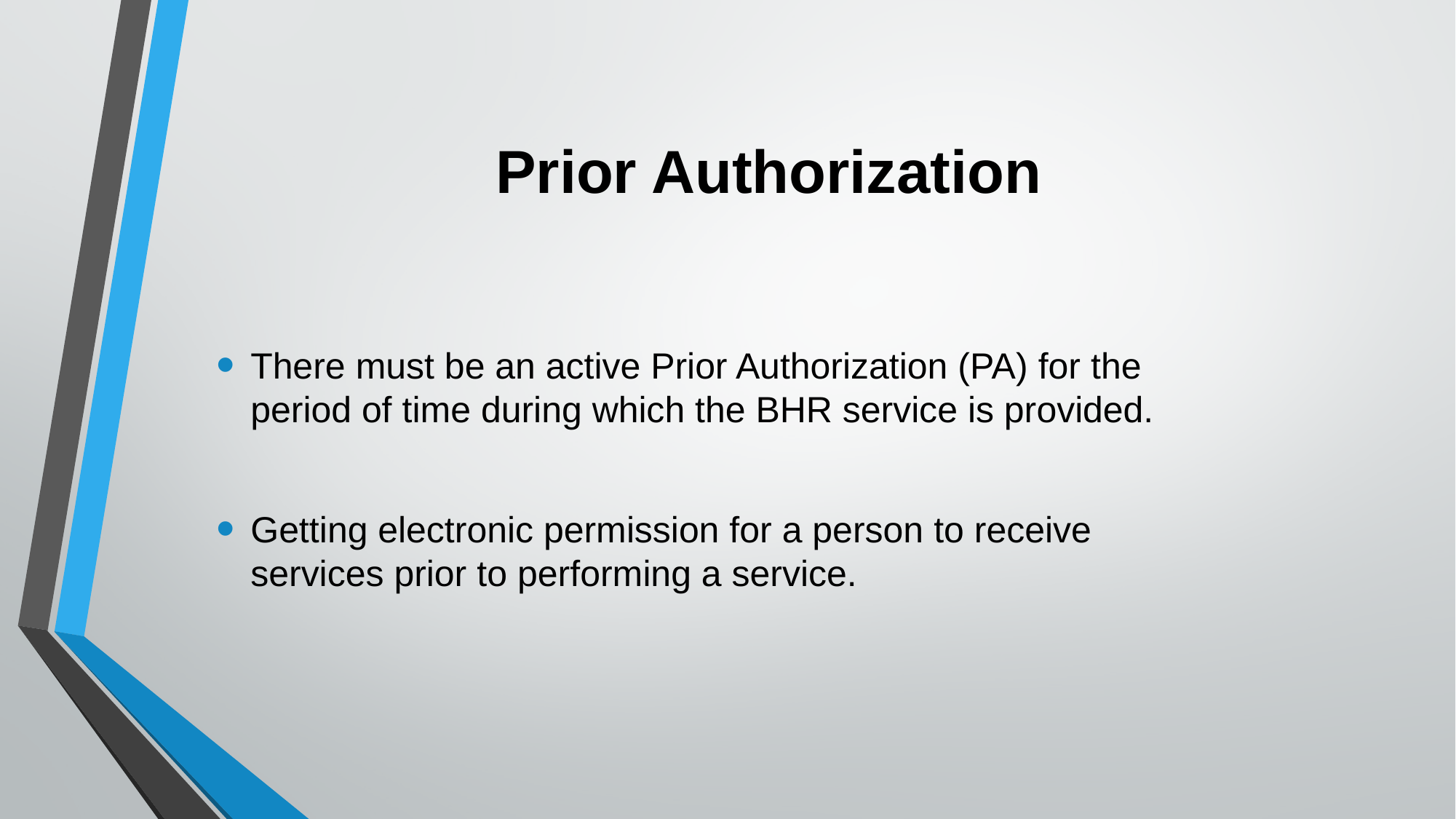

# Prior Authorization
There must be an active Prior Authorization (PA) for the period of time during which the BHR service is provided.

Getting electronic permission for a person to receive services prior to performing a service.